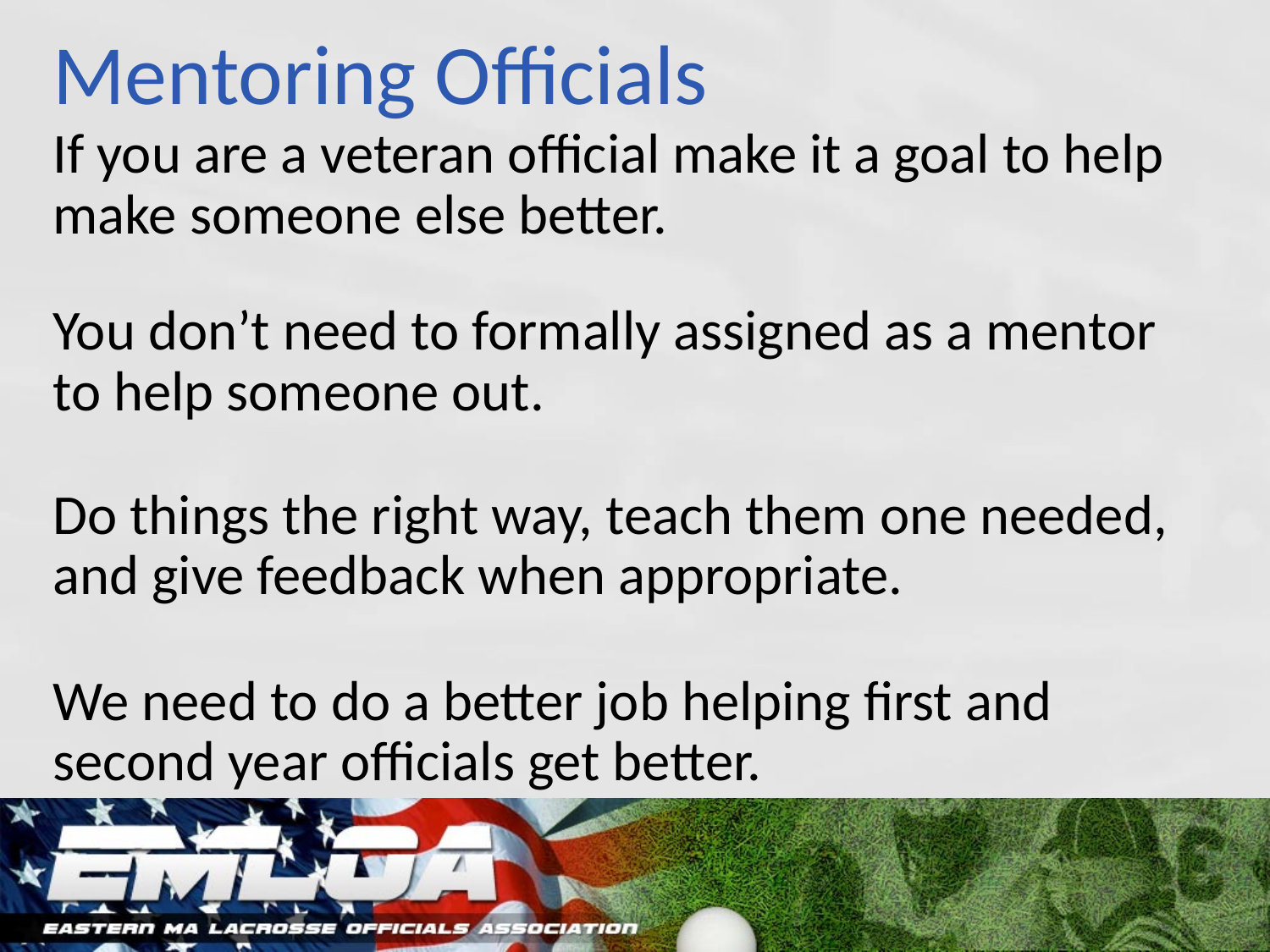

# Mentoring Officials
If you are a veteran official make it a goal to help make someone else better.

You don’t need to formally assigned as a mentor to help someone out.

Do things the right way, teach them one needed, and give feedback when appropriate.

We need to do a better job helping first and second year officials get better.